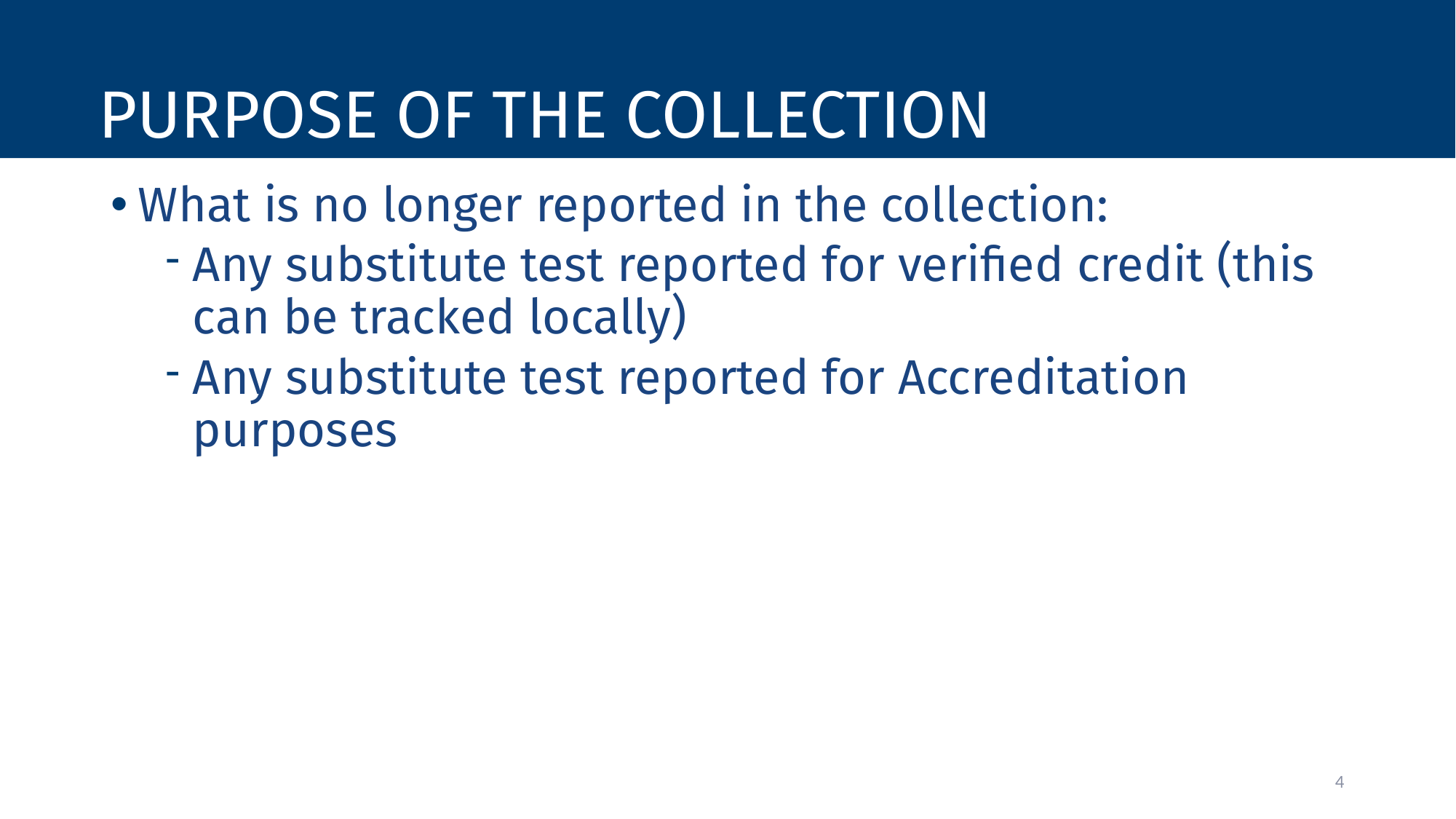

# Purpose of the Collection
What is no longer reported in the collection:
Any substitute test reported for verified credit (this can be tracked locally)
Any substitute test reported for Accreditation purposes
4